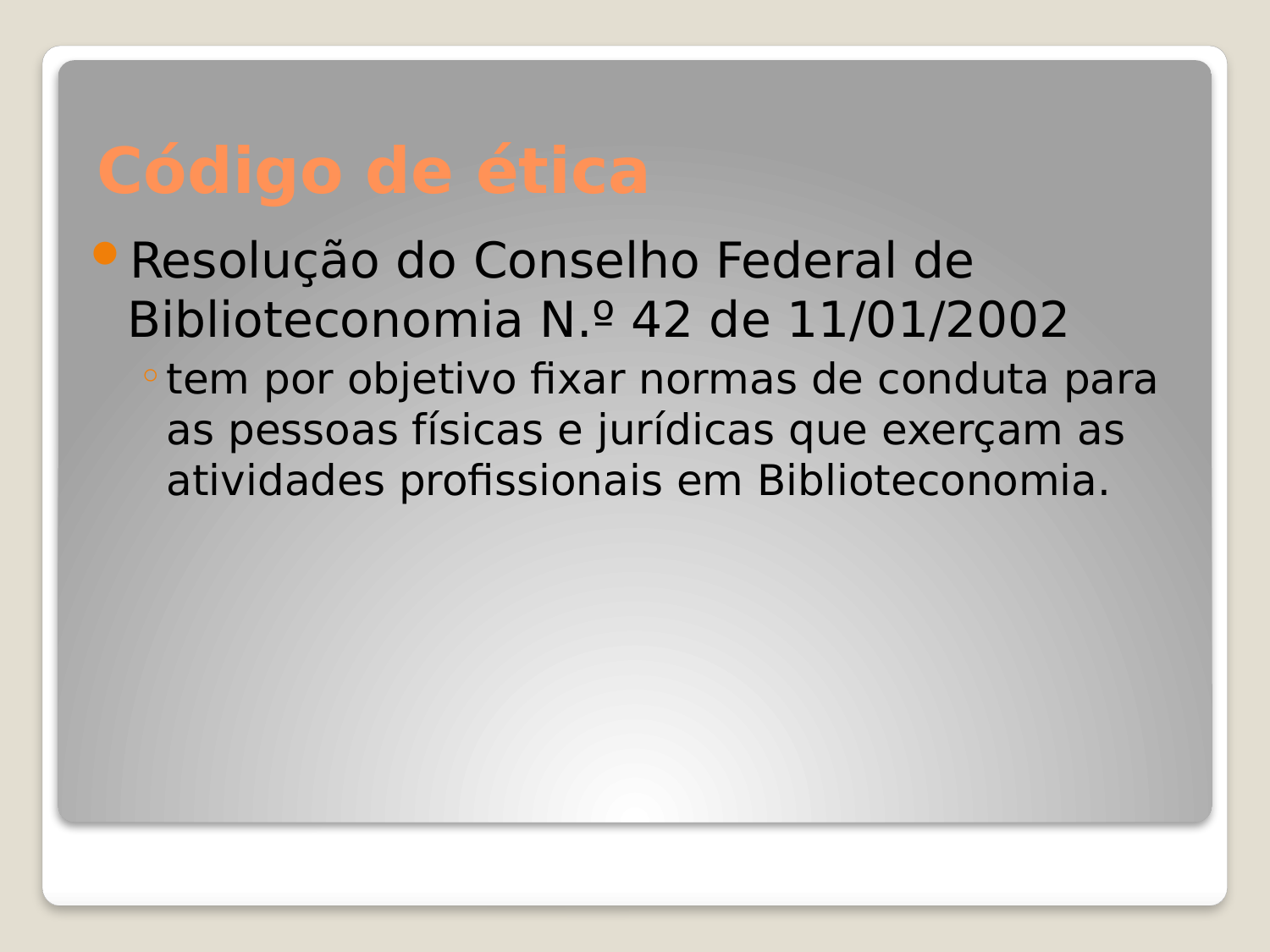

# Código de ética
Resolução do Conselho Federal de Biblioteconomia N.º 42 de 11/01/2002
tem por objetivo fixar normas de conduta para as pessoas físicas e jurídicas que exerçam as atividades profissionais em Biblioteconomia.